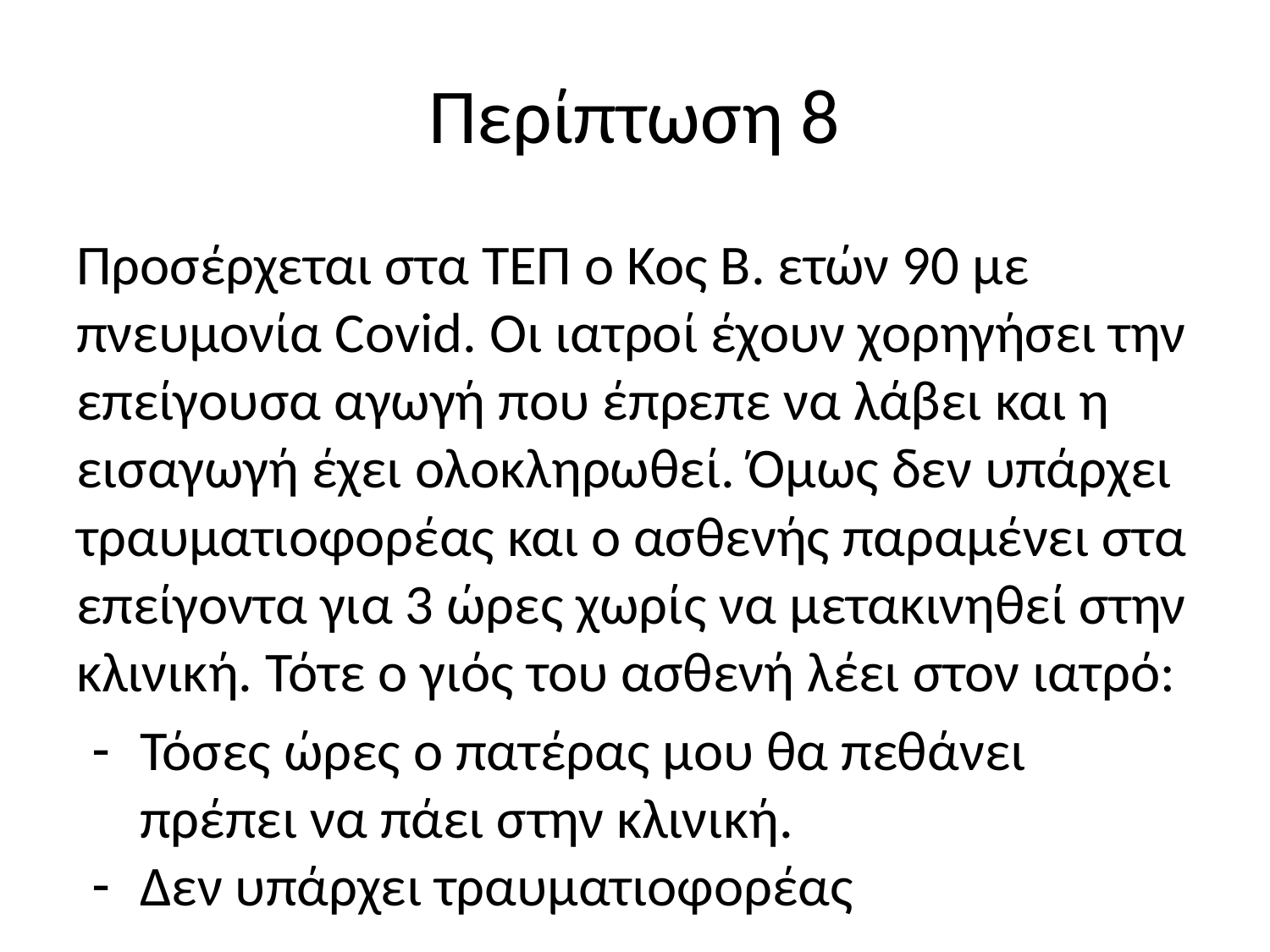

# Περίπτωση 8
Προσέρχεται στα ΤΕΠ ο Κος Β. ετών 90 με πνευμονία Covid. Οι ιατροί έχουν χορηγήσει την επείγουσα αγωγή που έπρεπε να λάβει και η εισαγωγή έχει ολοκληρωθεί. Όμως δεν υπάρχει τραυματιοφορέας και ο ασθενής παραμένει στα επείγοντα για 3 ώρες χωρίς να μετακινηθεί στην κλινική. Τότε ο γιός του ασθενή λέει στον ιατρό:
Τόσες ώρες ο πατέρας μου θα πεθάνει πρέπει να πάει στην κλινική.
Δεν υπάρχει τραυματιοφορέας